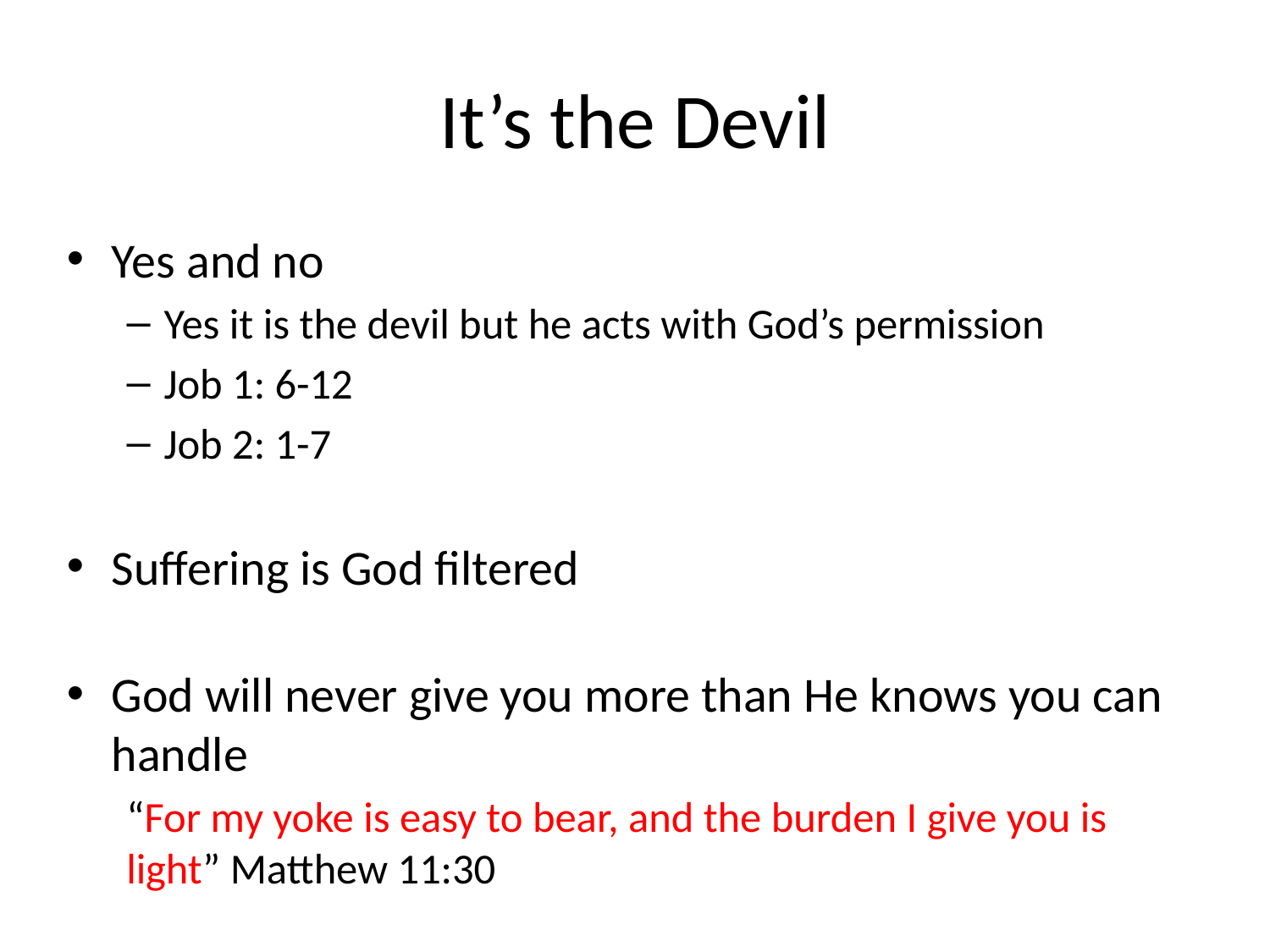

# It’s the Devil
Yes and no
Yes it is the devil but he acts with God’s permission
Job 1: 6-12
Job 2: 1-7

Suffering is God filtered

God will never give you more than He knows you can handle
“For my yoke is easy to bear, and the burden I give you is light” Matthew 11:30